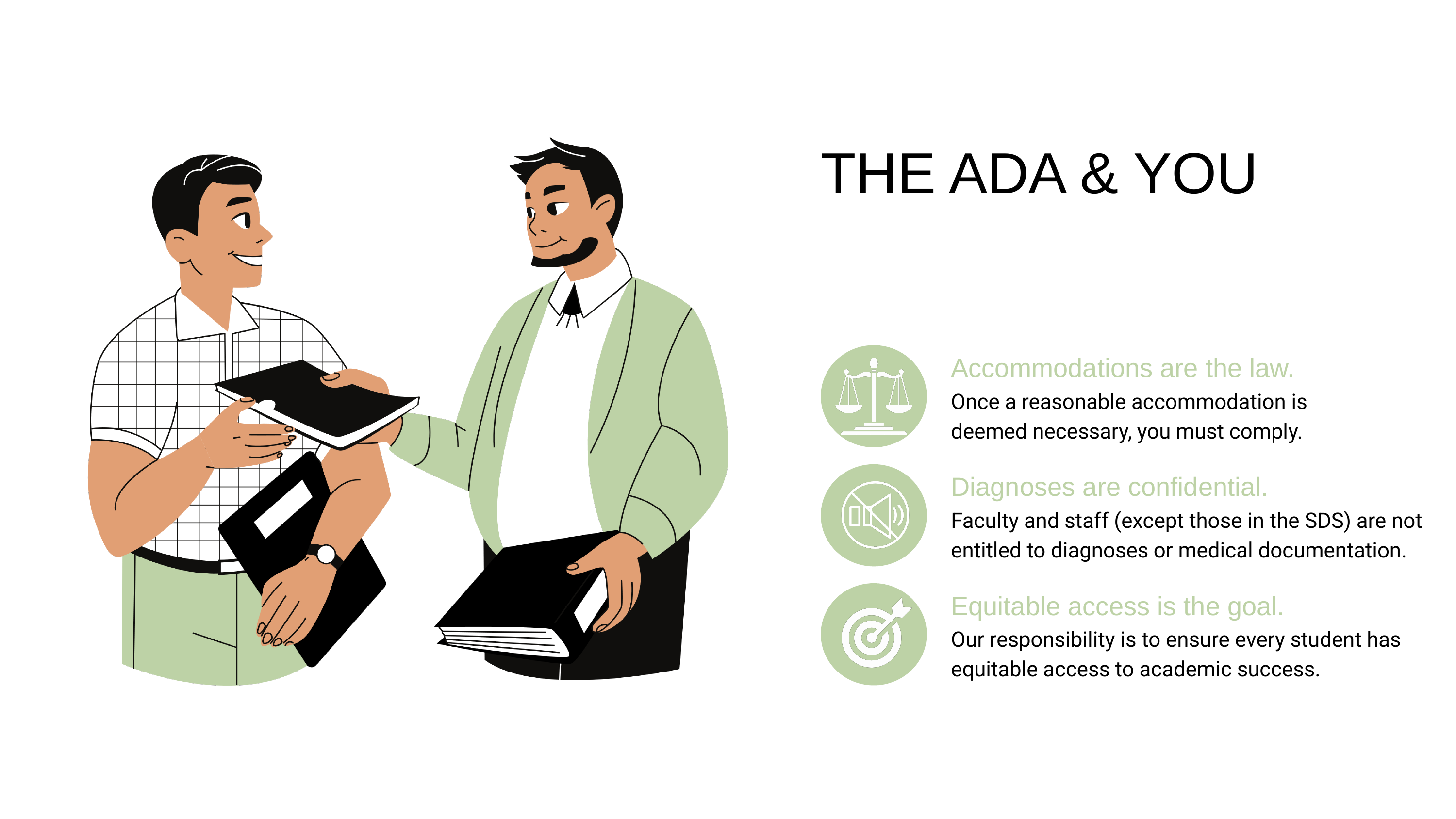

THE ADA & YOU

Accommodations are the law.

Once a reasonable accommodation is deemed necessary, you must comply.

Diagnoses are confidential.

Faculty and staff (except those in the SDS) are not entitled to diagnoses or medical documentation.

Equitable access is the goal.

Our responsibility is to ensure every student has equitable access to academic success.